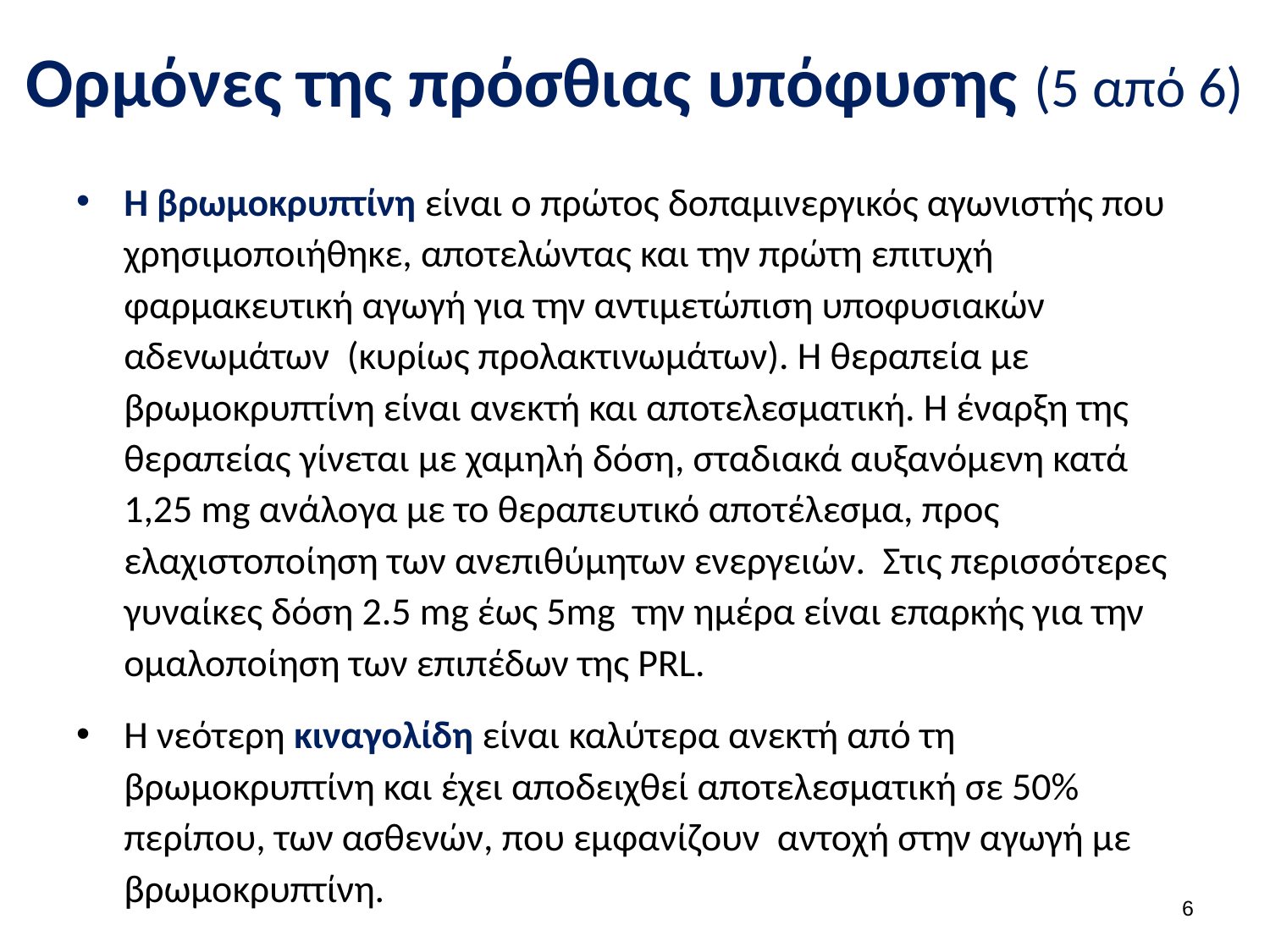

# Ορμόνες της πρόσθιας υπόφυσης (5 από 6)
Η βρωμοκρυπτίνη είναι ο πρώτος δοπαμινεργικός αγωνιστής που χρησιμοποιήθηκε, αποτελώντας και την πρώτη επιτυχή φαρμακευτική αγωγή για την αντιμετώπιση υποφυσιακών αδενωμάτων  (κυρίως προλακτινωμάτων). Η θεραπεία με βρωμοκρυπτίνη είναι ανεκτή και αποτελεσματική. Η έναρξη της θεραπείας γίνεται με χαμηλή δόση, σταδιακά αυξανόμενη κατά 1,25 mg ανάλογα με το θεραπευτικό αποτέλεσμα, προς ελαχιστοποίηση των ανεπιθύμητων ενεργειών.  Στις περισσότερες γυναίκες δόση 2.5 mg έως 5mg  την ημέρα είναι επαρκής για την ομαλοποίηση των επιπέδων της PRL.
Η νεότερη κιναγολίδη είναι καλύτερα ανεκτή από τη βρωμοκρυπτίνη και έχει αποδειχθεί αποτελεσματική σε 50% περίπου, των ασθενών, που εμφανίζουν  αντοχή στην αγωγή με βρωμοκρυπτίνη.
6